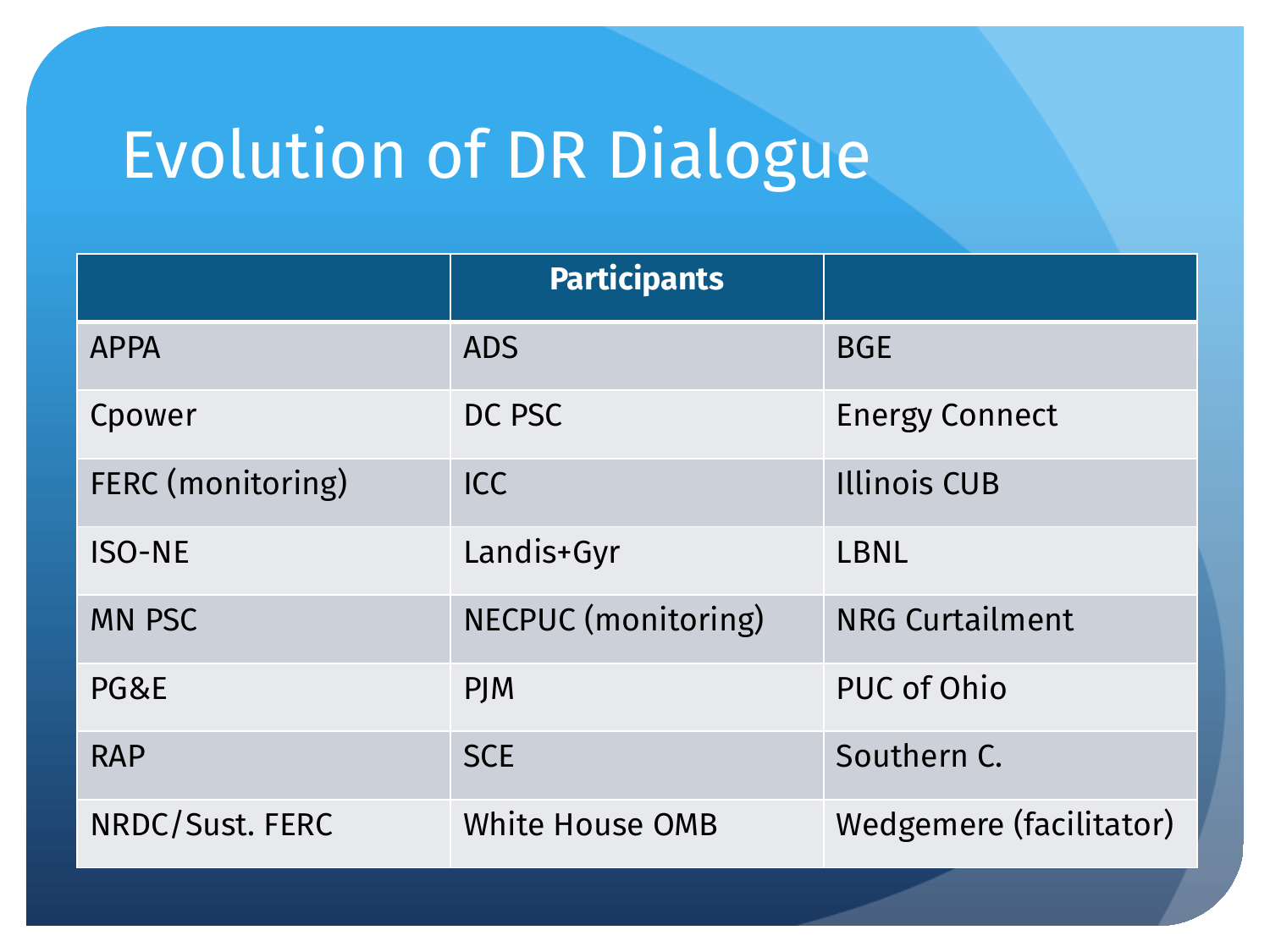

# Evolution of DR Dialogue
|  | Participants |  |
| --- | --- | --- |
| APPA | ADS | BGE |
| Cpower | DC PSC | Energy Connect |
| FERC (monitoring) | ICC | Illinois CUB |
| ISO-NE | Landis+Gyr | LBNL |
| MN PSC | NECPUC (monitoring) | NRG Curtailment |
| PG&E | PJM | PUC of Ohio |
| RAP | SCE | Southern C. |
| NRDC/Sust. FERC | White House OMB | Wedgemere (facilitator) |